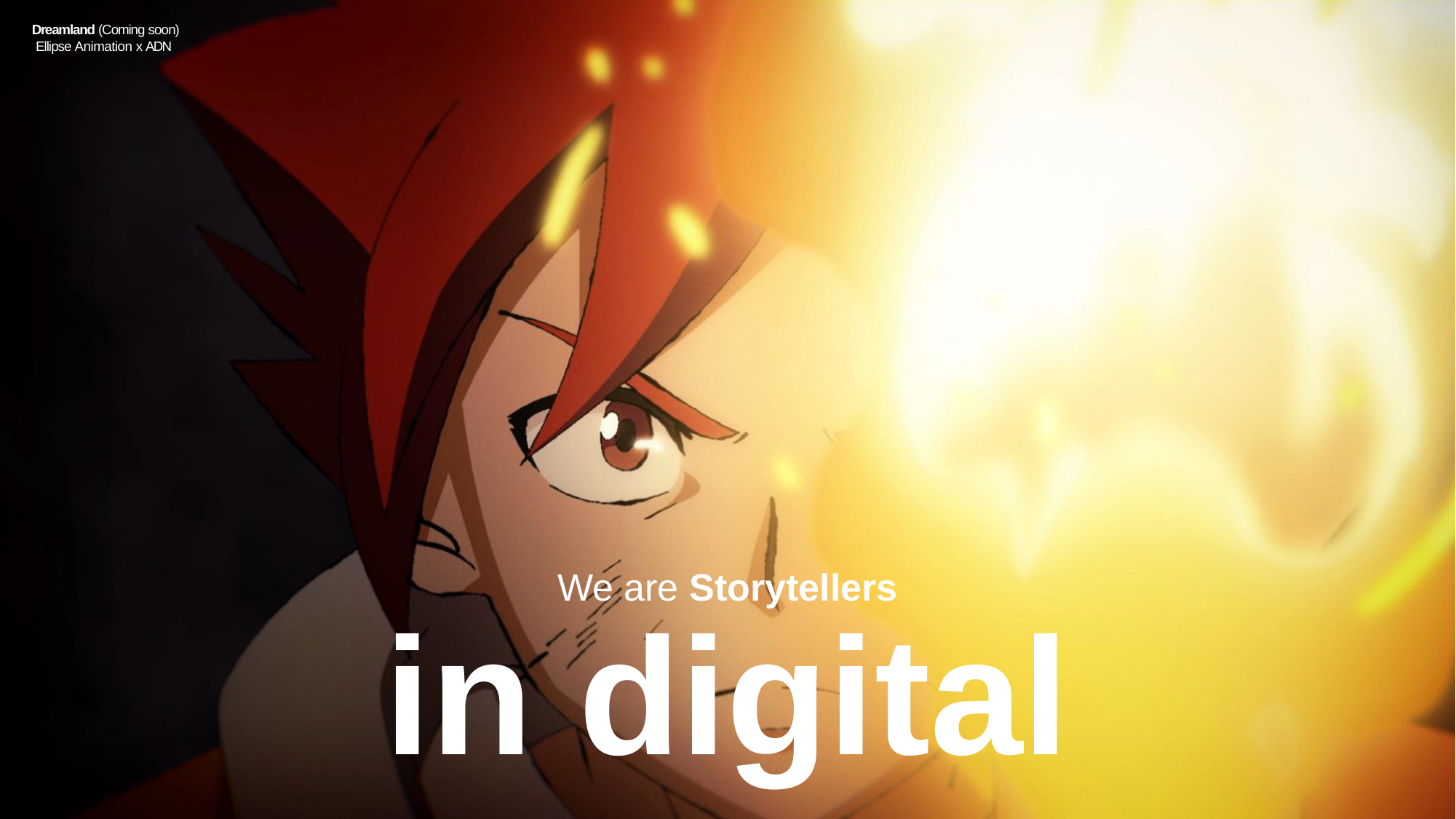

Dreamland (Coming soon)  Ellipse Animation x ADN

We are Storytellers
in digital platforms